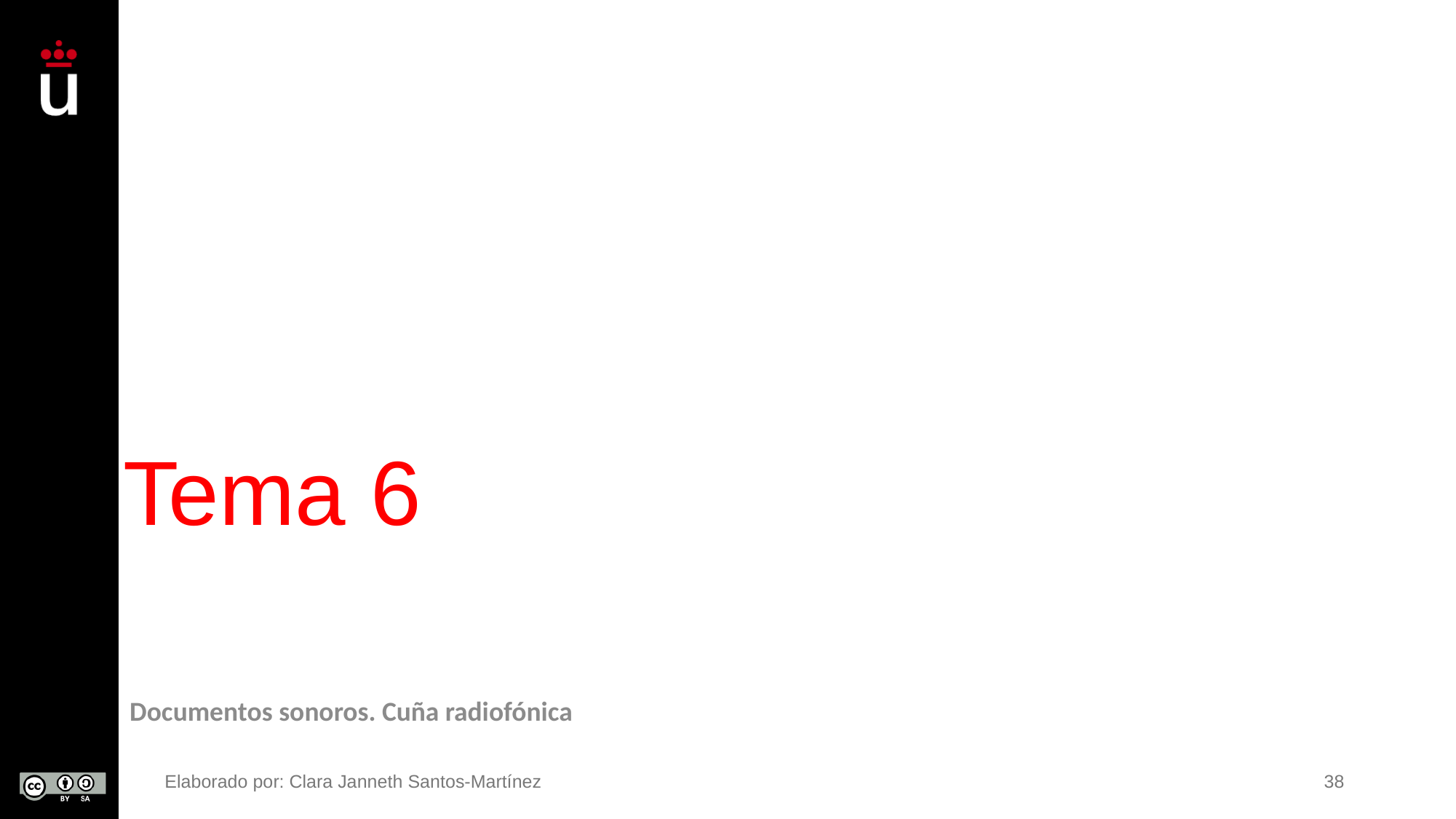

# Tema 6
 Documentos sonoros. Cuña radiofónica
38
Elaborado por: Clara Janneth Santos-Martínez